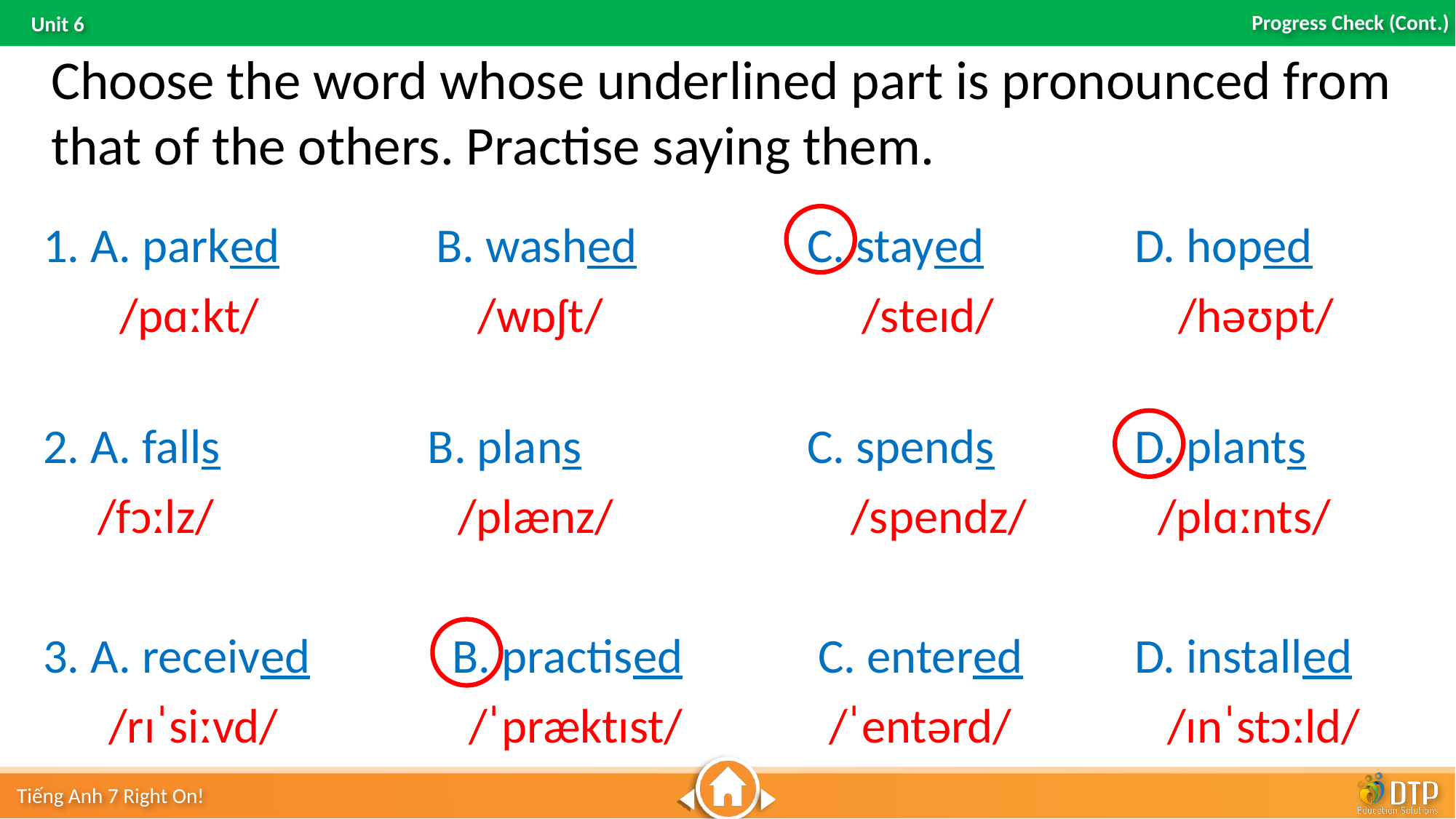

Choose the word whose underlined part is pronounced from that of the others. Practise saying them.
1. A. parked	      B. washed	          C. stayed		D. hoped
       /pɑːkt/                    /wɒʃt/	               /steɪd/	              /həʊpt/

2. A. falls                   B. plans			C. spends  		D. plants
     /fɔːlz/	                  /plænz/	              /spendz/            /plɑːnts/

3. A. received             B. practised		 C. entered 	D. installed
      /rɪˈsiːvd/	         /ˈpræktɪst/	            /ˈentərd/	             /ɪnˈstɔːld/